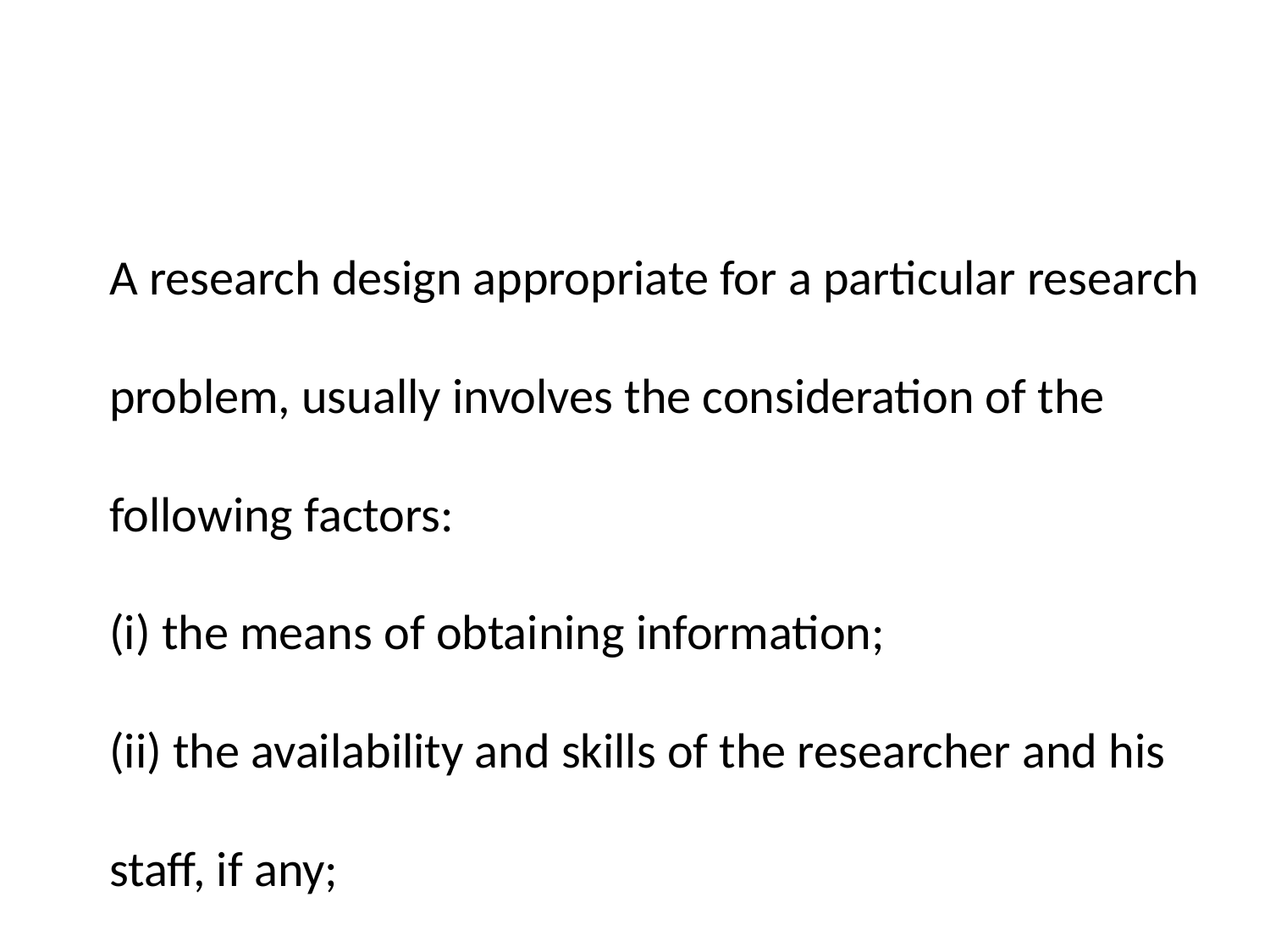

A research design appropriate for a particular research problem, usually involves the consideration of the following factors:
(i) the means of obtaining information;
(ii) the availability and skills of the researcher and his staff, if any;